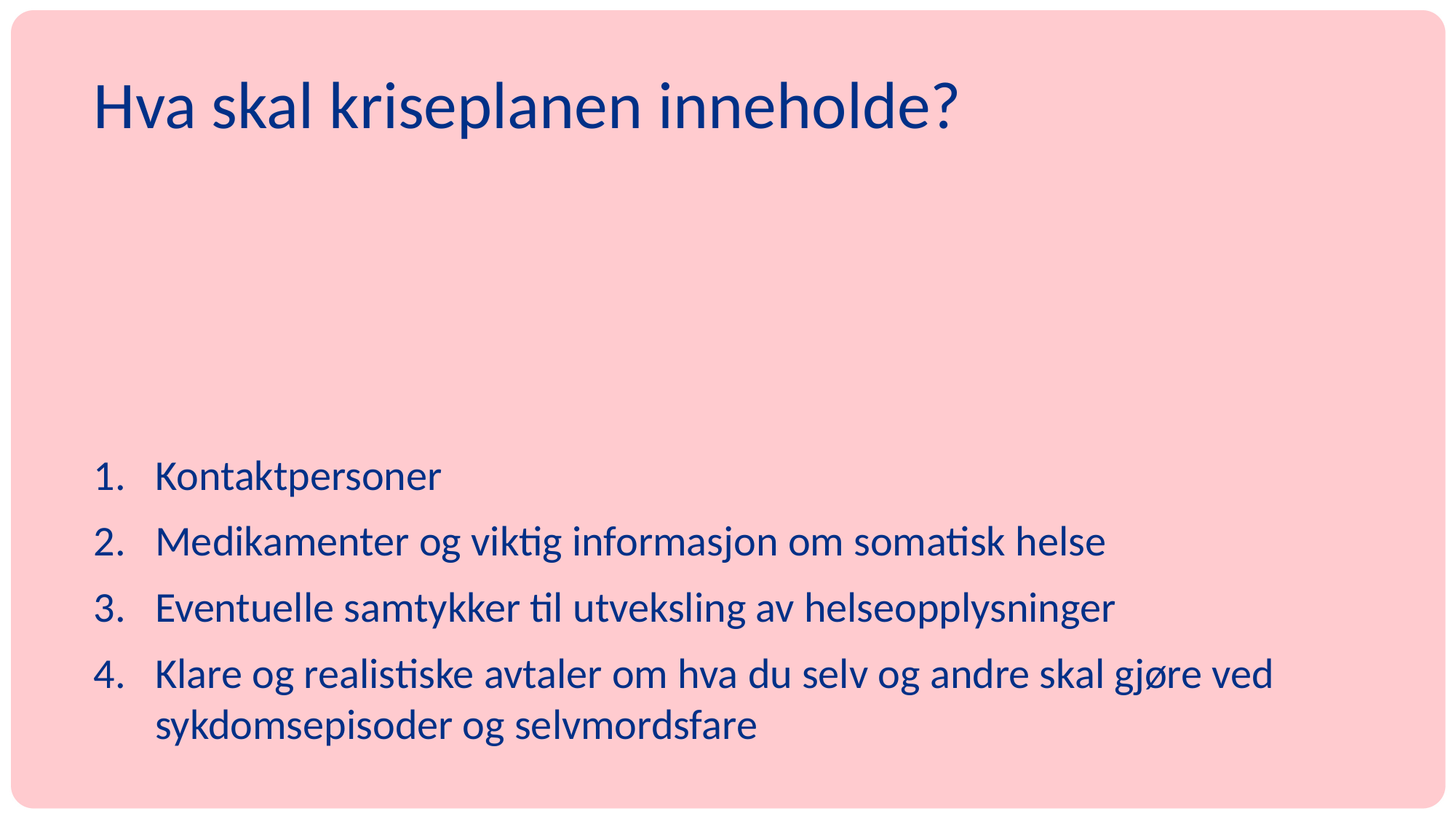

# Hva skal kriseplanen inneholde?
Kontaktpersoner
Medikamenter og viktig informasjon om somatisk helse
Eventuelle samtykker til utveksling av helseopplysninger
Klare og realistiske avtaler om hva du selv og andre skal gjøre ved sykdomsepisoder og selvmordsfare